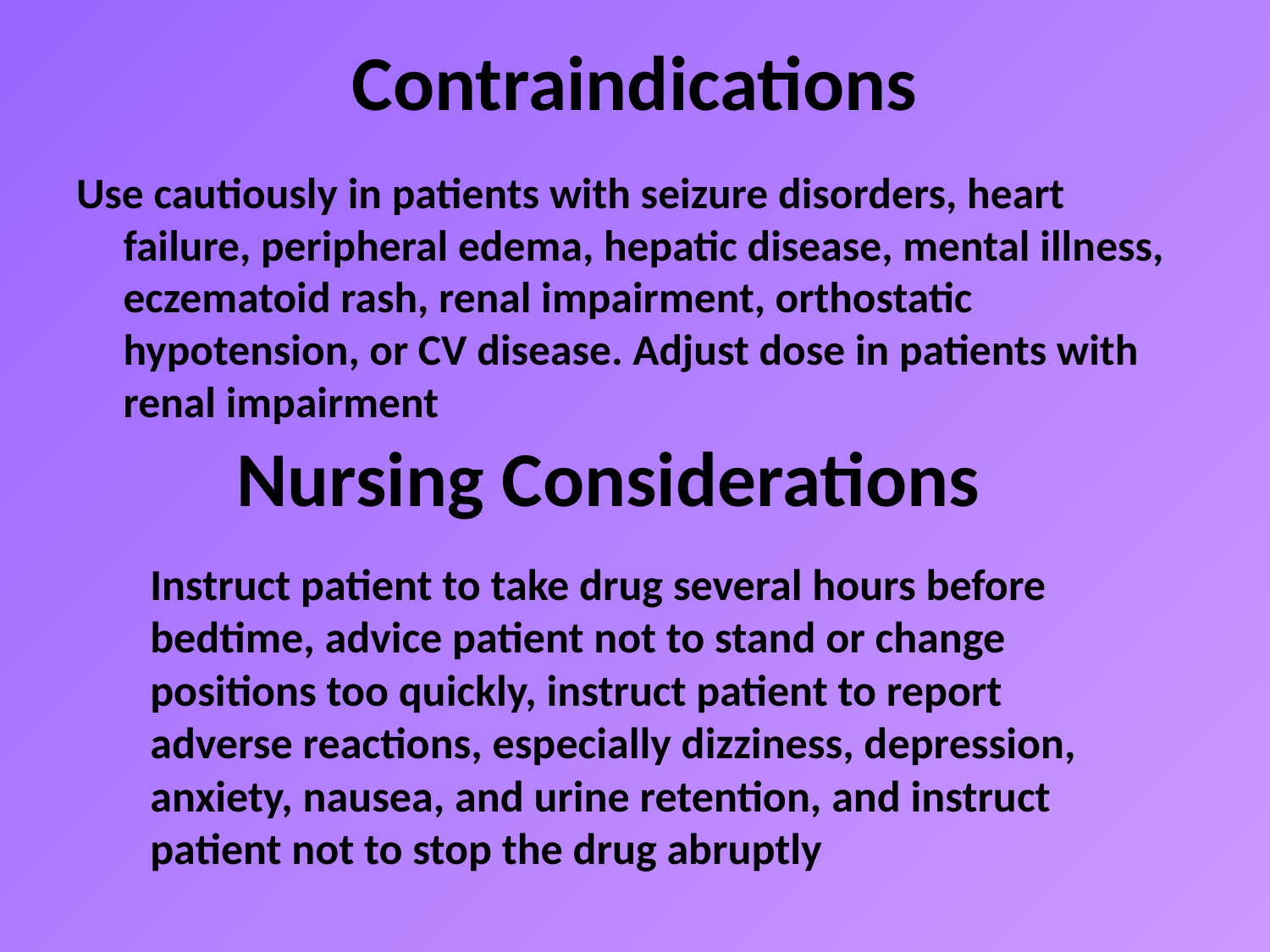

# Contraindications
Use cautiously in patients with seizure disorders, heart failure, peripheral edema, hepatic disease, mental illness, eczematoid rash, renal impairment, orthostatic hypotension, or CV disease. Adjust dose in patients with renal impairment
Nursing Considerations
Instruct patient to take drug several hours before bedtime, advice patient not to stand or change positions too quickly, instruct patient to report adverse reactions, especially dizziness, depression, anxiety, nausea, and urine retention, and instruct patient not to stop the drug abruptly